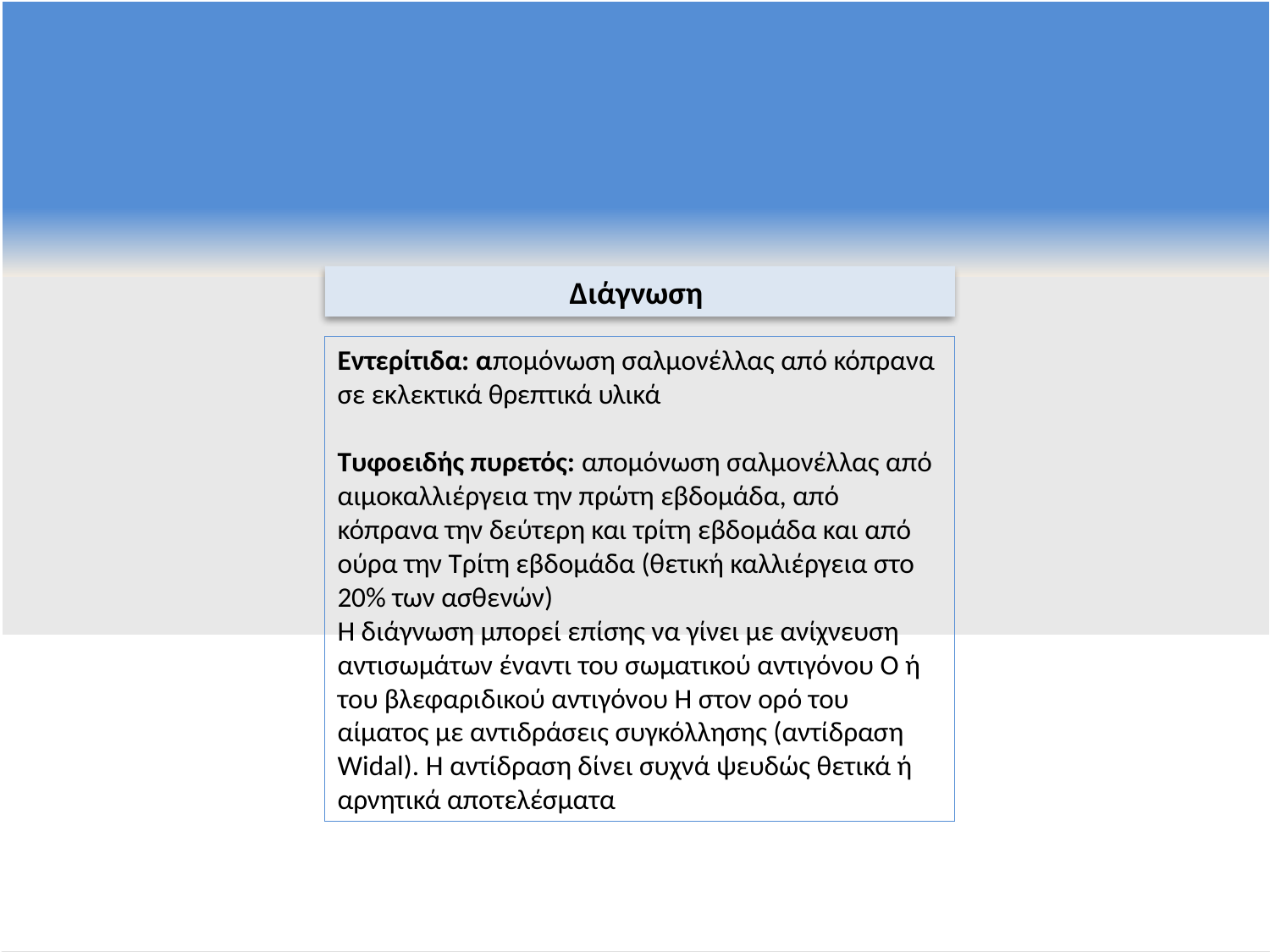

Διάγνωση
Εντερίτιδα: απομόνωση σαλμονέλλας από κόπρανα σε εκλεκτικά θρεπτικά υλικά

Τυφοειδής πυρετός: απομόνωση σαλμονέλλας από αιμοκαλλιέργεια την πρώτη εβδομάδα, από κόπρανα την δεύτερη και τρίτη εβδομάδα και από ούρα την Τρίτη εβδομάδα (θετική καλλιέργεια στο 20% των ασθενών)
Η διάγνωση μπορεί επίσης να γίνει με ανίχνευση αντισωμάτων έναντι του σωματικού αντιγόνου Ο ή του βλεφαριδικού αντιγόνου Η στον ορό του αίματος με αντιδράσεις συγκόλλησης (αντίδραση Widal). H αντίδραση δίνει συχνά ψευδώς θετικά ή αρνητικά αποτελέσματα